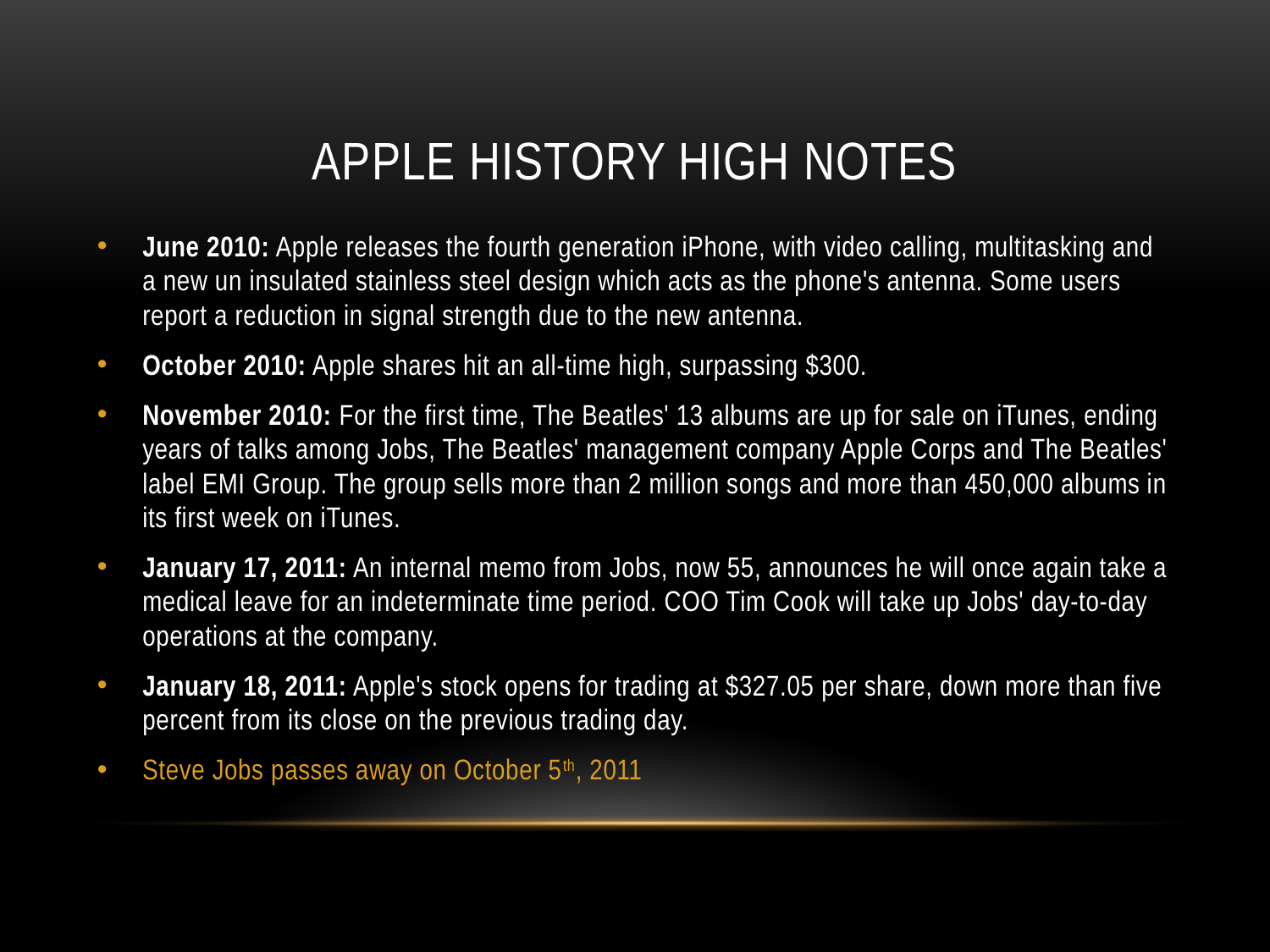

# Apple history high notes
June 2010: Apple releases the fourth generation iPhone, with video calling, multitasking and a new un insulated stainless steel design which acts as the phone's antenna. Some users report a reduction in signal strength due to the new antenna.
October 2010: Apple shares hit an all-time high, surpassing $300.
November 2010: For the first time, The Beatles' 13 albums are up for sale on iTunes, ending years of talks among Jobs, The Beatles' management company Apple Corps and The Beatles' label EMI Group. The group sells more than 2 million songs and more than 450,000 albums in its first week on iTunes.
January 17, 2011: An internal memo from Jobs, now 55, announces he will once again take a medical leave for an indeterminate time period. COO Tim Cook will take up Jobs' day-to-day operations at the company.
January 18, 2011: Apple's stock opens for trading at $327.05 per share, down more than five percent from its close on the previous trading day.
Steve Jobs passes away on October 5th, 2011